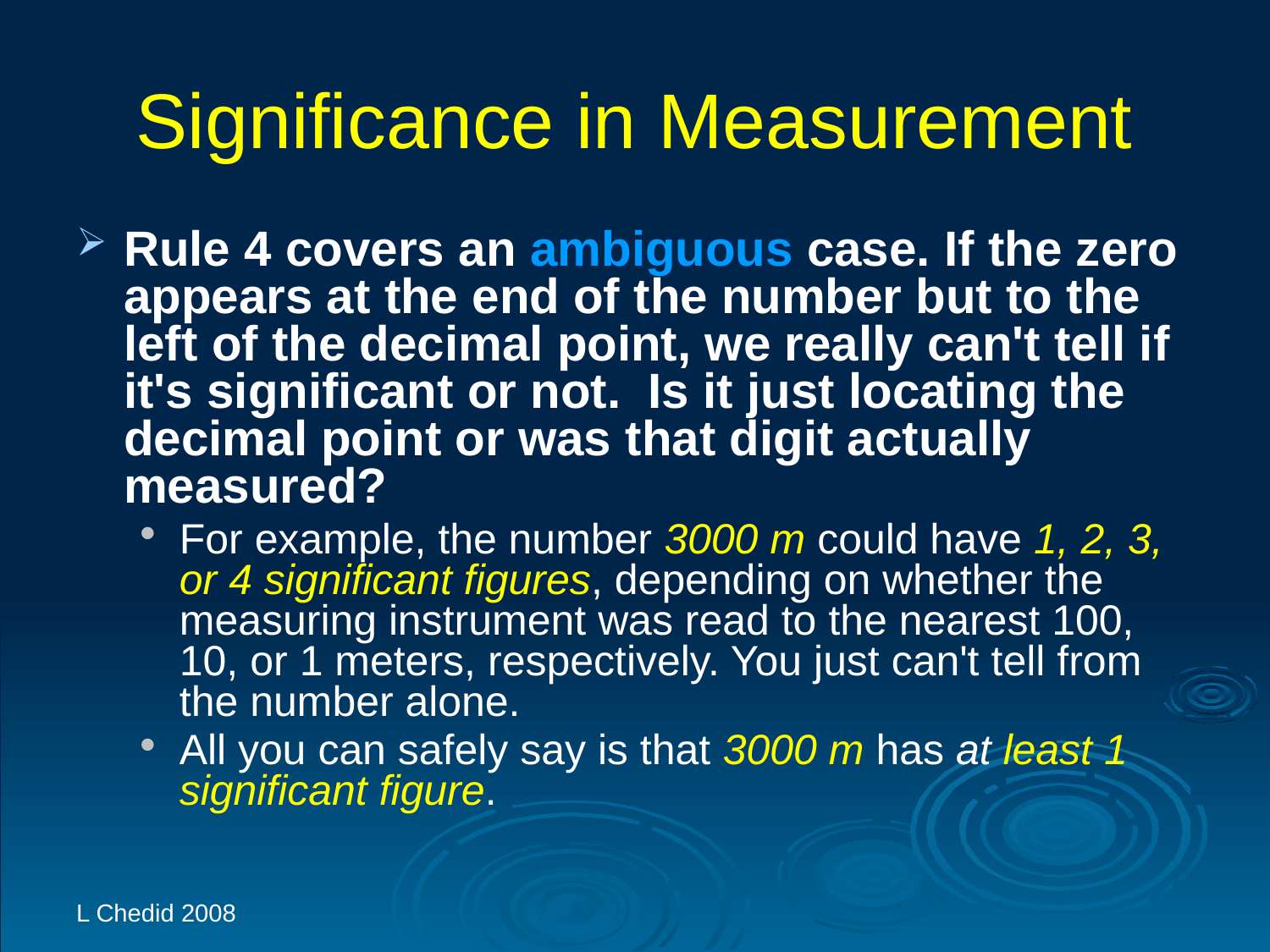

# Significance in Measurement
Rule 4 covers an ambiguous case. If the zero appears at the end of the number but to the left of the decimal point, we really can't tell if it's significant or not.  Is it just locating the decimal point or was that digit actually measured?
For example, the number 3000 m could have 1, 2, 3, or 4 significant figures, depending on whether the measuring instrument was read to the nearest 100, 10, or 1 meters, respectively. You just can't tell from the number alone.
All you can safely say is that 3000 m has at least 1 significant figure.
L Chedid 2008